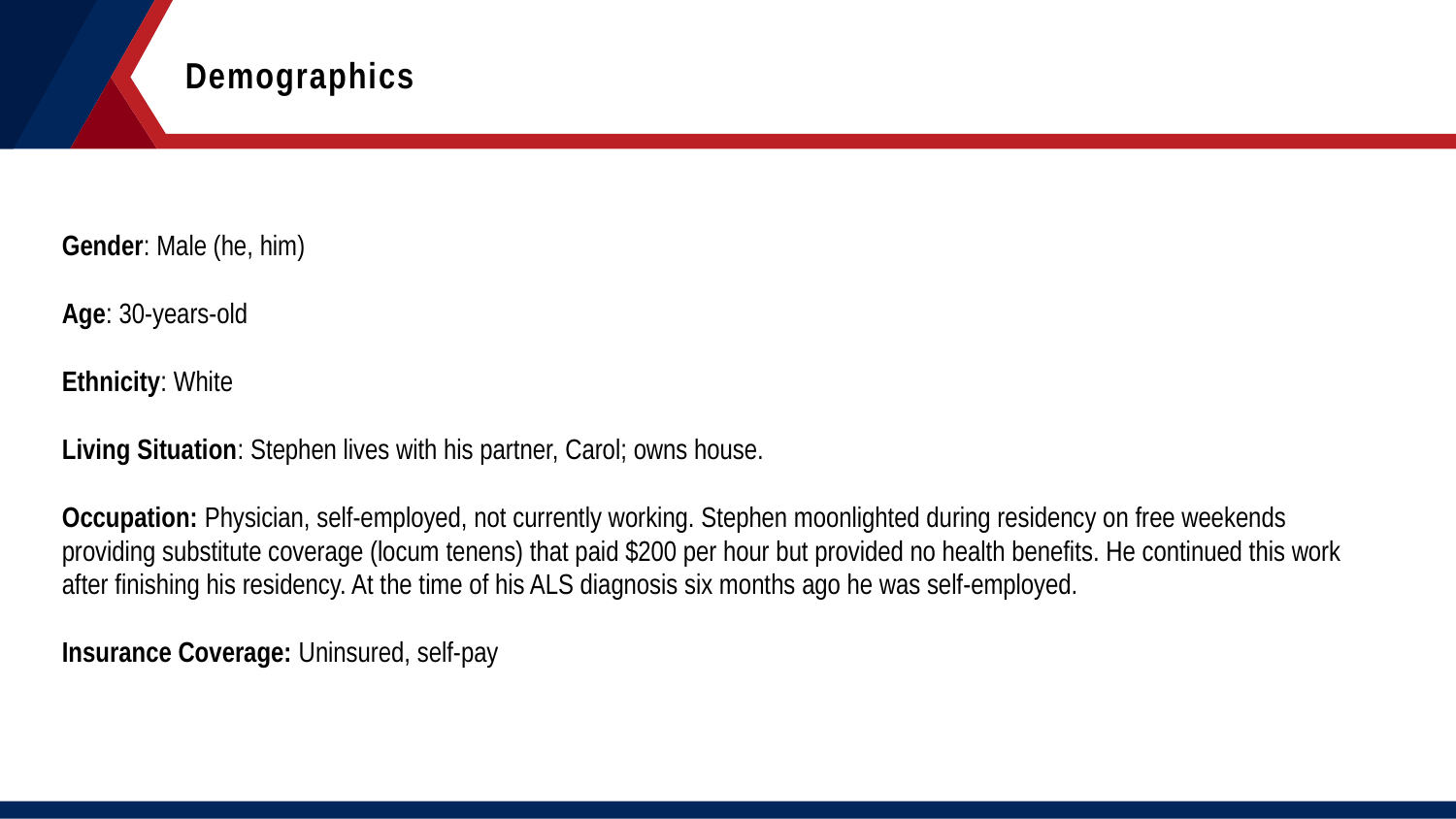

Demographics
Gender: Male (he, him)

Age: 30-years-old

Ethnicity: White

Living Situation: Stephen lives with his partner, Carol; owns house.

Occupation: Physician, self-employed, not currently working. Stephen moonlighted during residency on free weekends providing substitute coverage (locum tenens) that paid $200 per hour but provided no health benefits. He continued this work after finishing his residency. At the time of his ALS diagnosis six months ago he was self-employed.

Insurance Coverage: Uninsured, self-pay